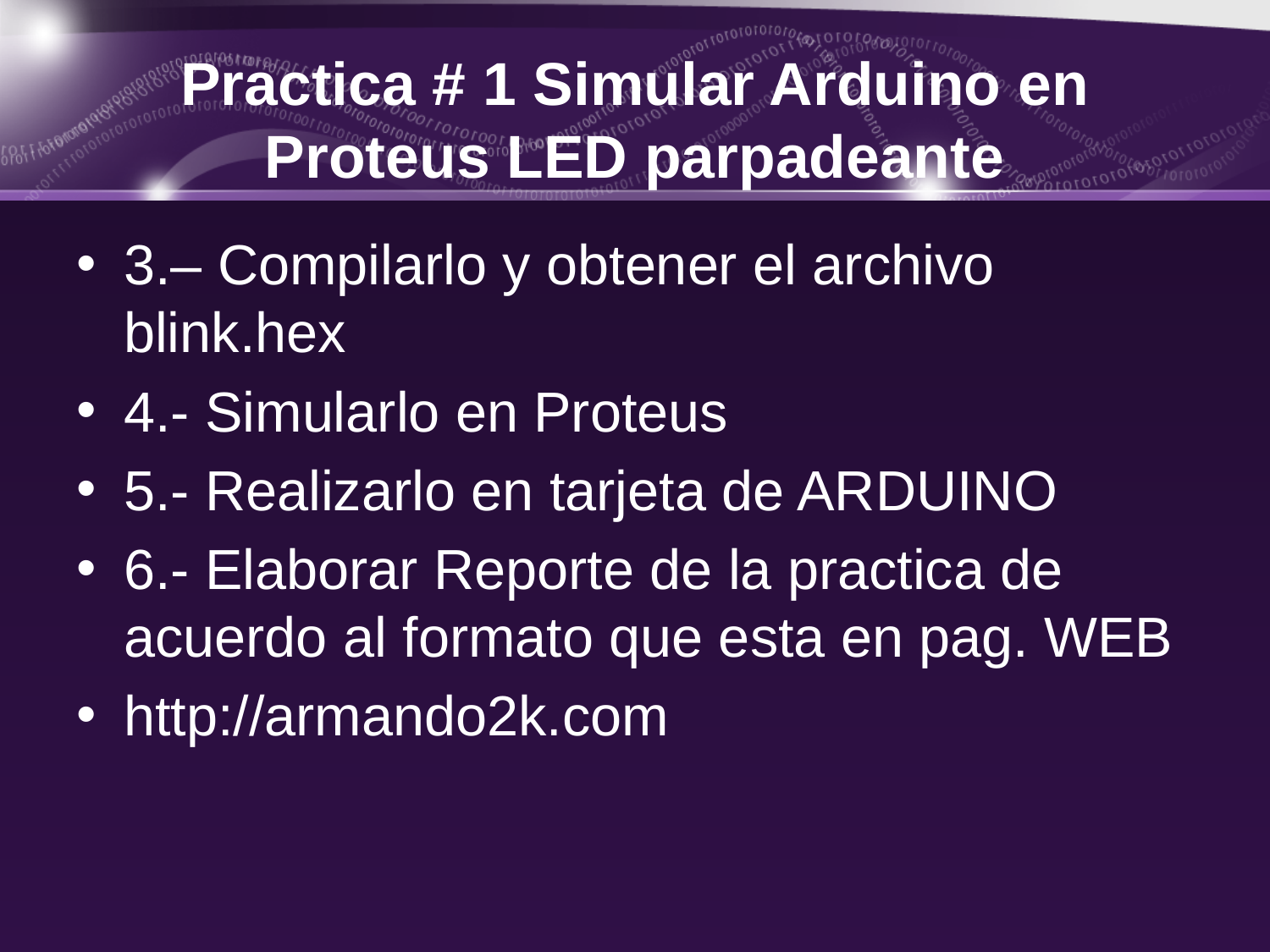

# Practica # 1 Simular Arduino en Proteus LED parpadeante
3.– Compilarlo y obtener el archivo blink.hex
4.- Simularlo en Proteus
5.- Realizarlo en tarjeta de ARDUINO
6.- Elaborar Reporte de la practica de acuerdo al formato que esta en pag. WEB
http://armando2k.com